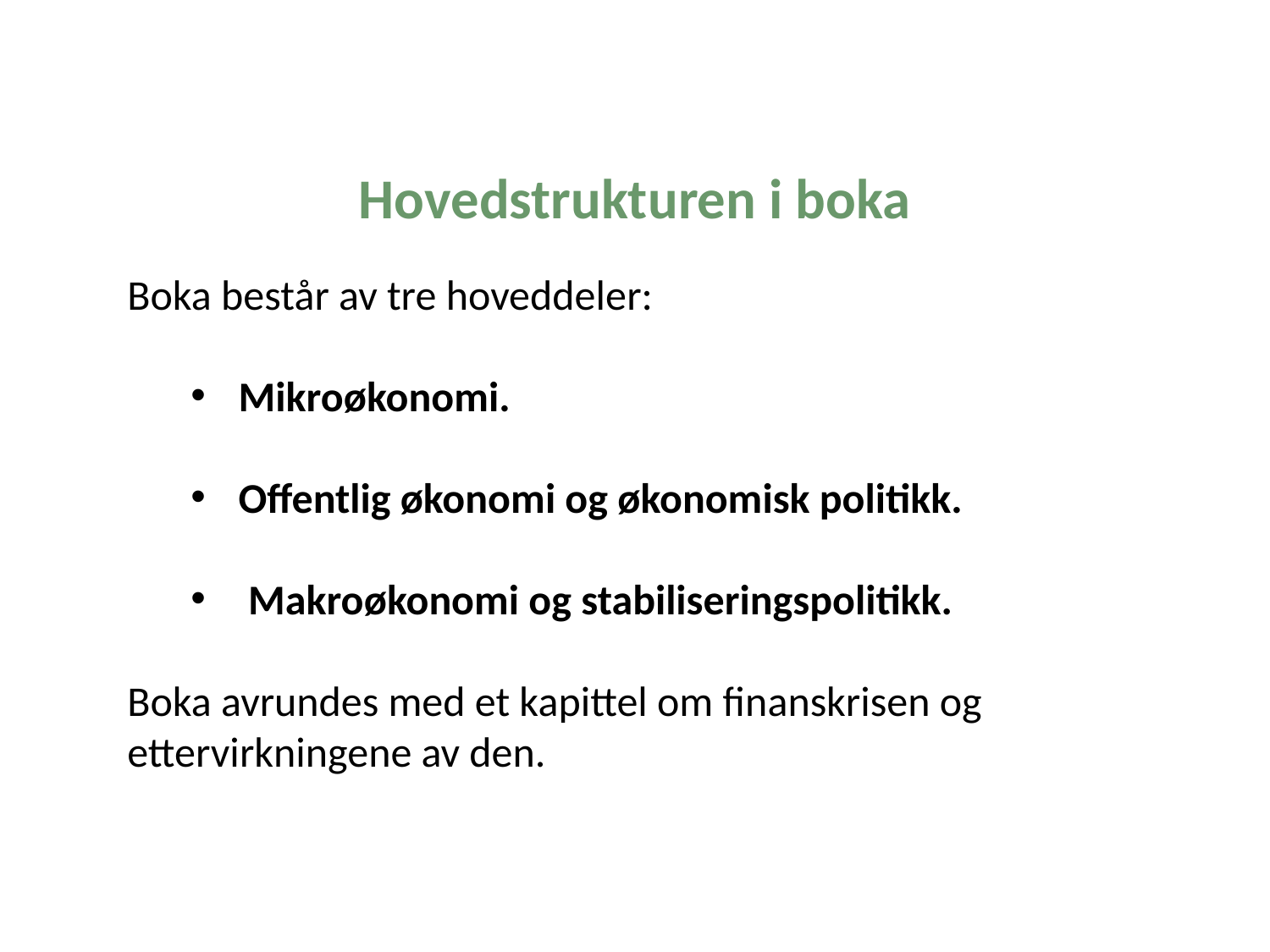

Hovedstrukturen i boka

Boka består av tre hoveddeler:

Mikroøkonomi.

Offentlig økonomi og økonomisk politikk.

 Makroøkonomi og stabiliseringspolitikk.

Boka avrundes med et kapittel om finanskrisen og ettervirkningene av den.